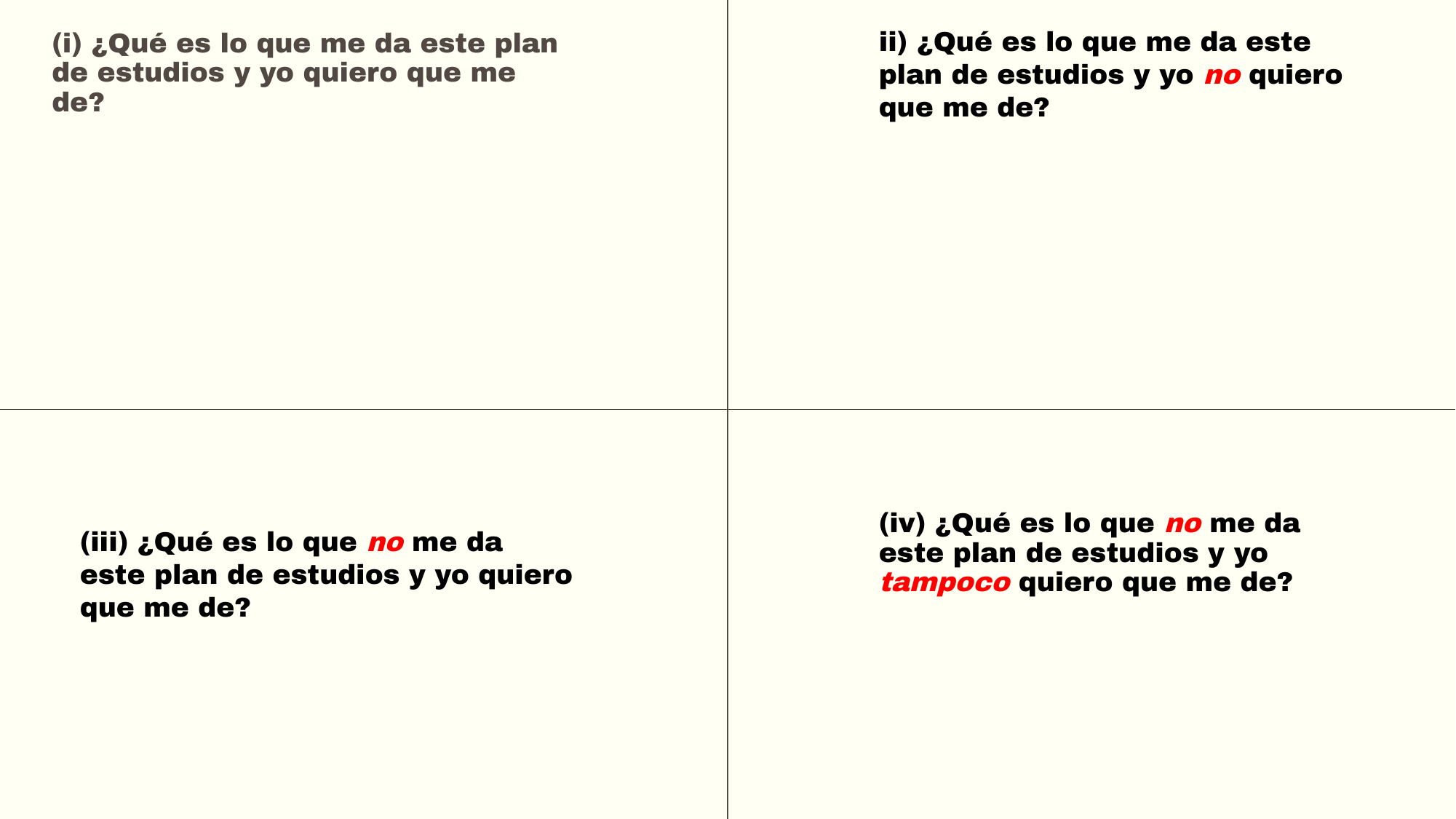

ii) ¿Qué es lo que me da este plan de estudios y yo no quiero que me de?
(i) ¿Qué es lo que me da este plan de estudios y yo quiero que me de?
(iv) ¿Qué es lo que no me da este plan de estudios y yo tampoco quiero que me de?
(iii) ¿Qué es lo que no me da este plan de estudios y yo quiero que me de?